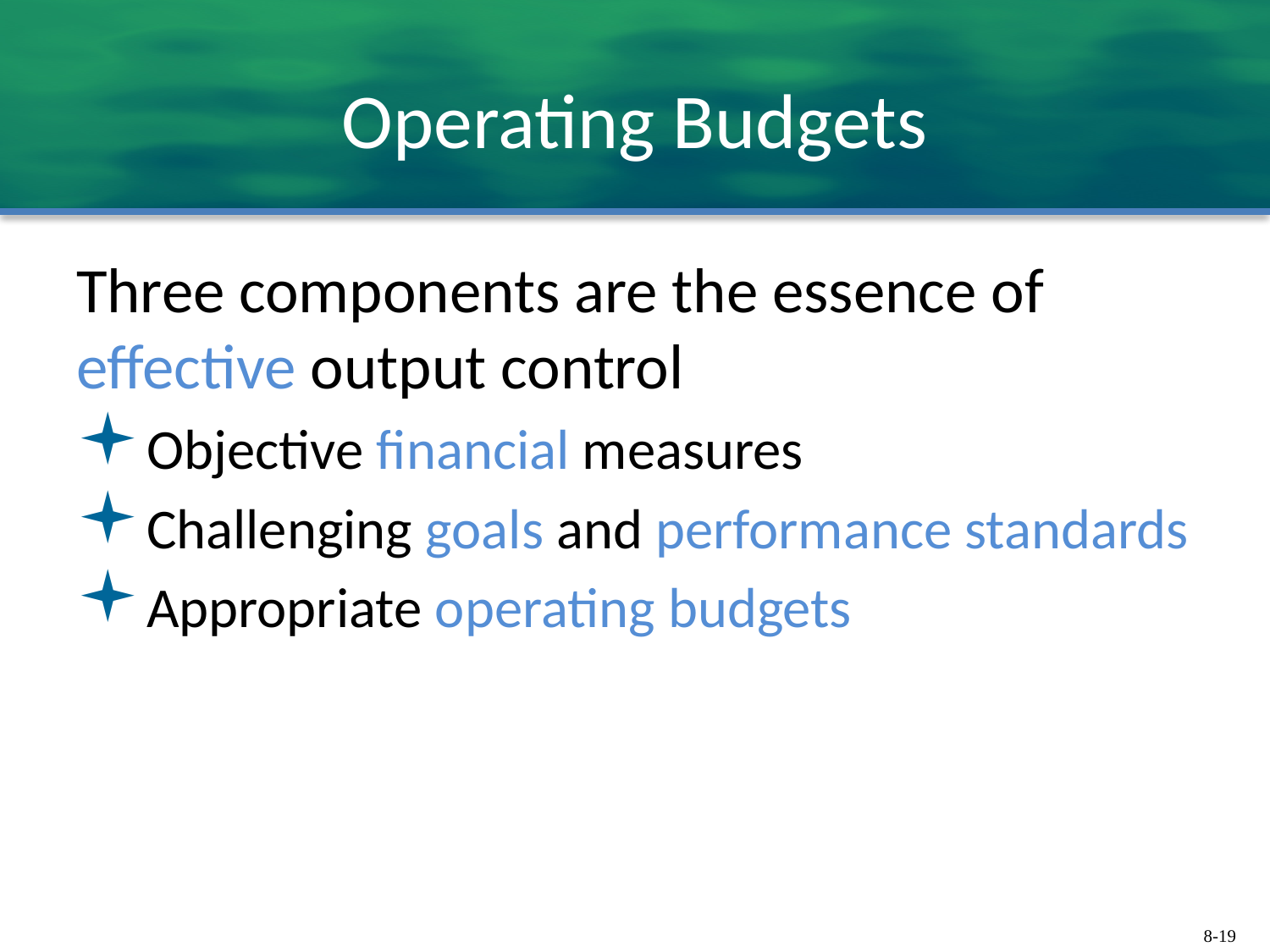

# Operating Budgets
Three components are the essence of effective output control
Objective financial measures
Challenging goals and performance standards
Appropriate operating budgets